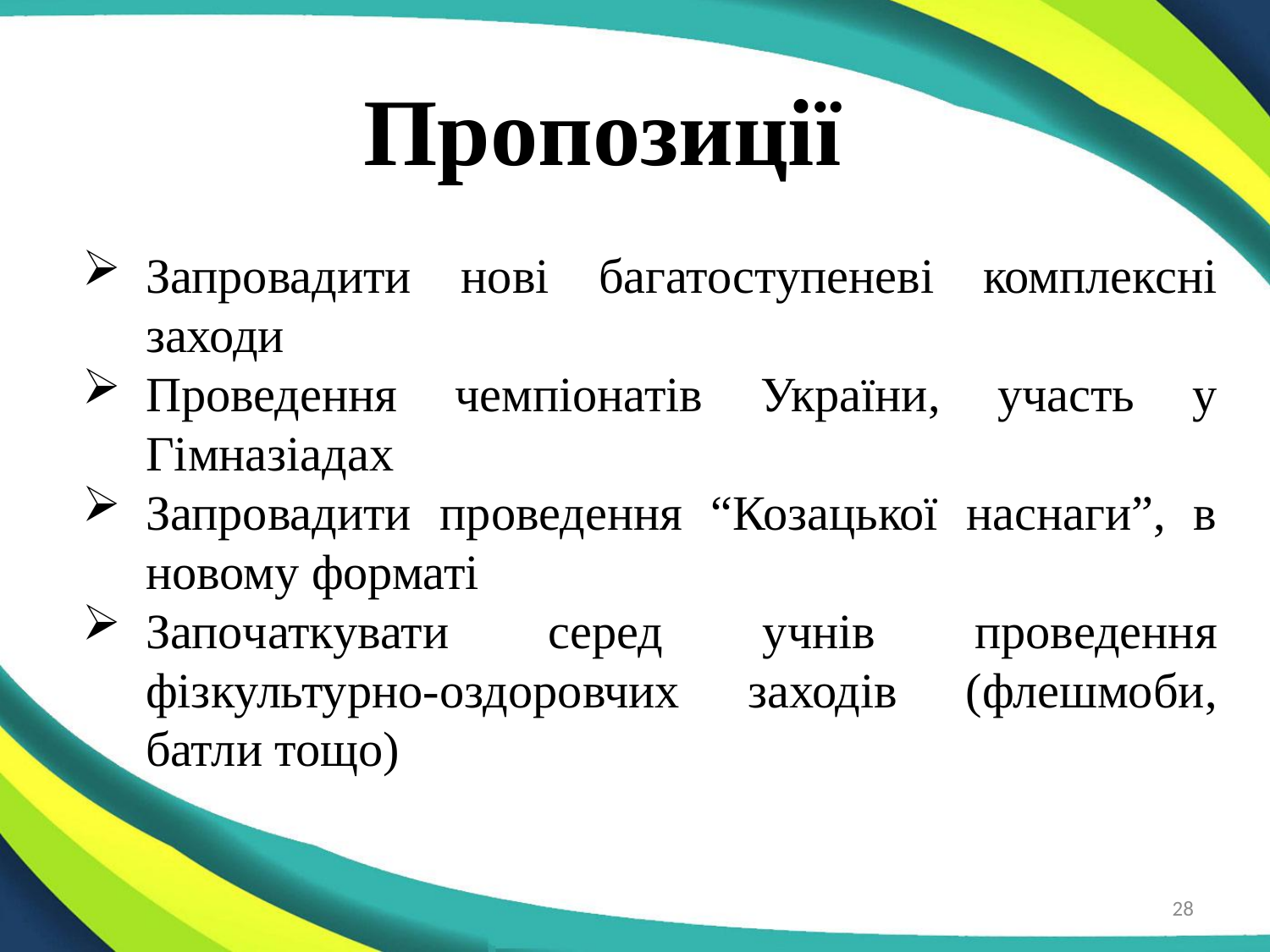

# Пропозиції
Запровадити нові багатоступеневі комплексні заходи
Проведення чемпіонатів України, участь у Гімназіадах
Запровадити проведення “Козацької наснаги”, в новому форматі
Запoчаткувати серед учнів проведення фізкультурно-оздоровчих заходів (флешмоби, батли тощо)

28